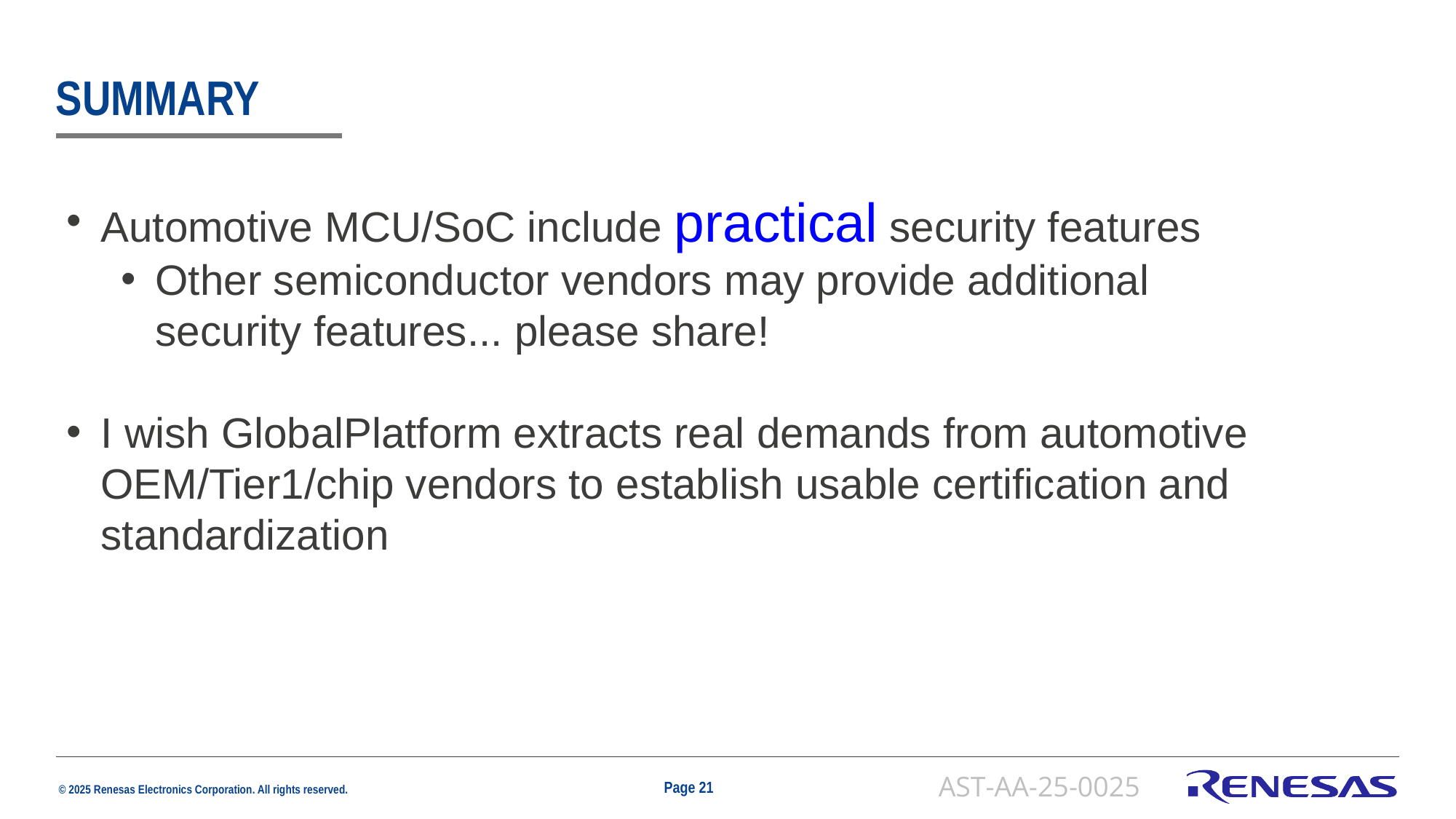

# SUMMARY
Automotive MCU/SoC include practical security features
Other semiconductor vendors may provide additional
security features... please share!

I wish GlobalPlatform extracts real demands from automotive
OEM/Tier1/chip vendors to establish usable certification and
standardization
AST-AA-25-0025